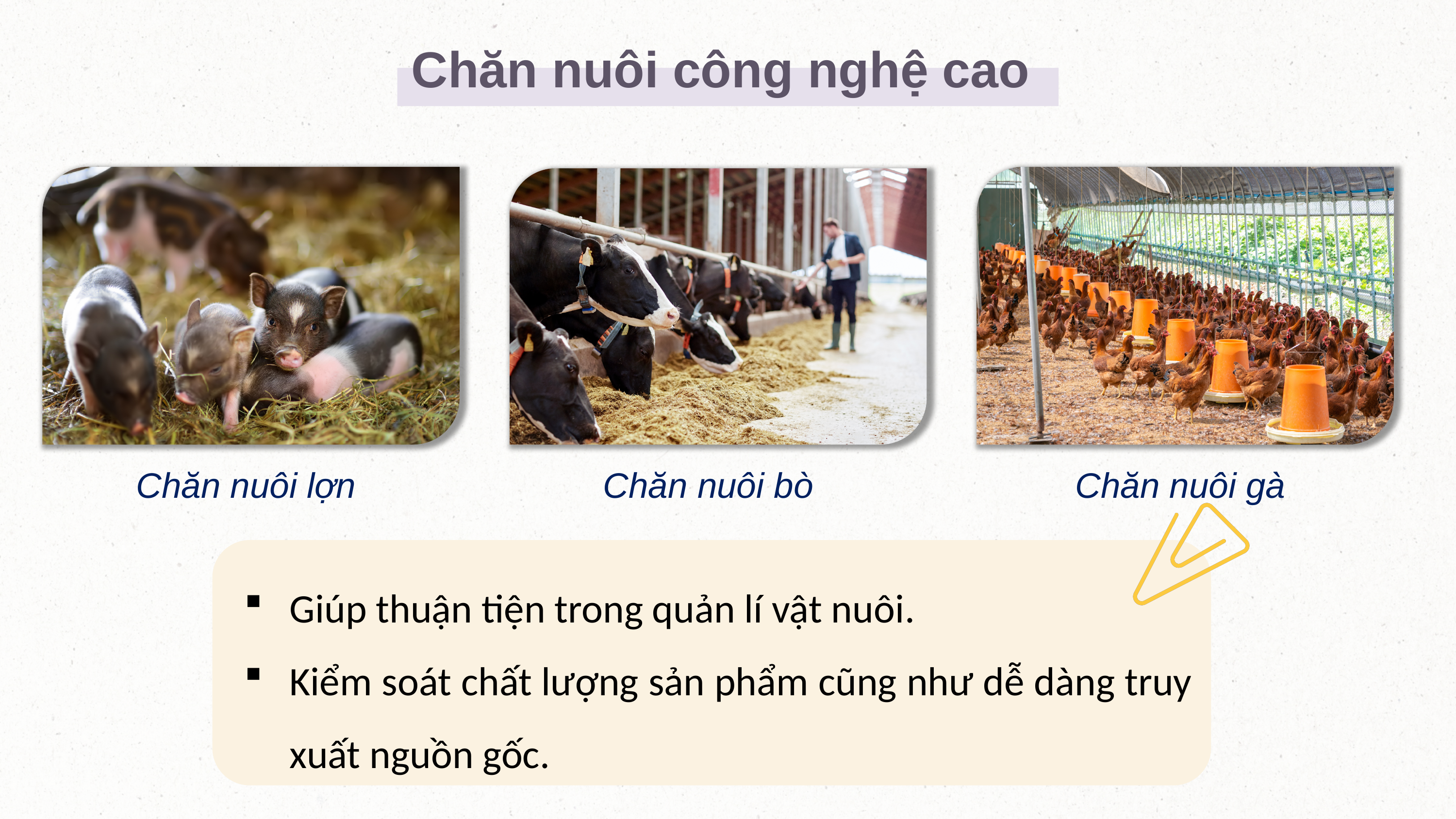

Chăn nuôi công nghệ cao

Chăn nuôi lợn

Chăn nuôi gà

Chăn nuôi bò

Giúp thuận tiện trong quản lí vật nuôi.
Kiểm soát chất lượng sản phẩm cũng như dễ dàng truy xuất nguồn gốc.